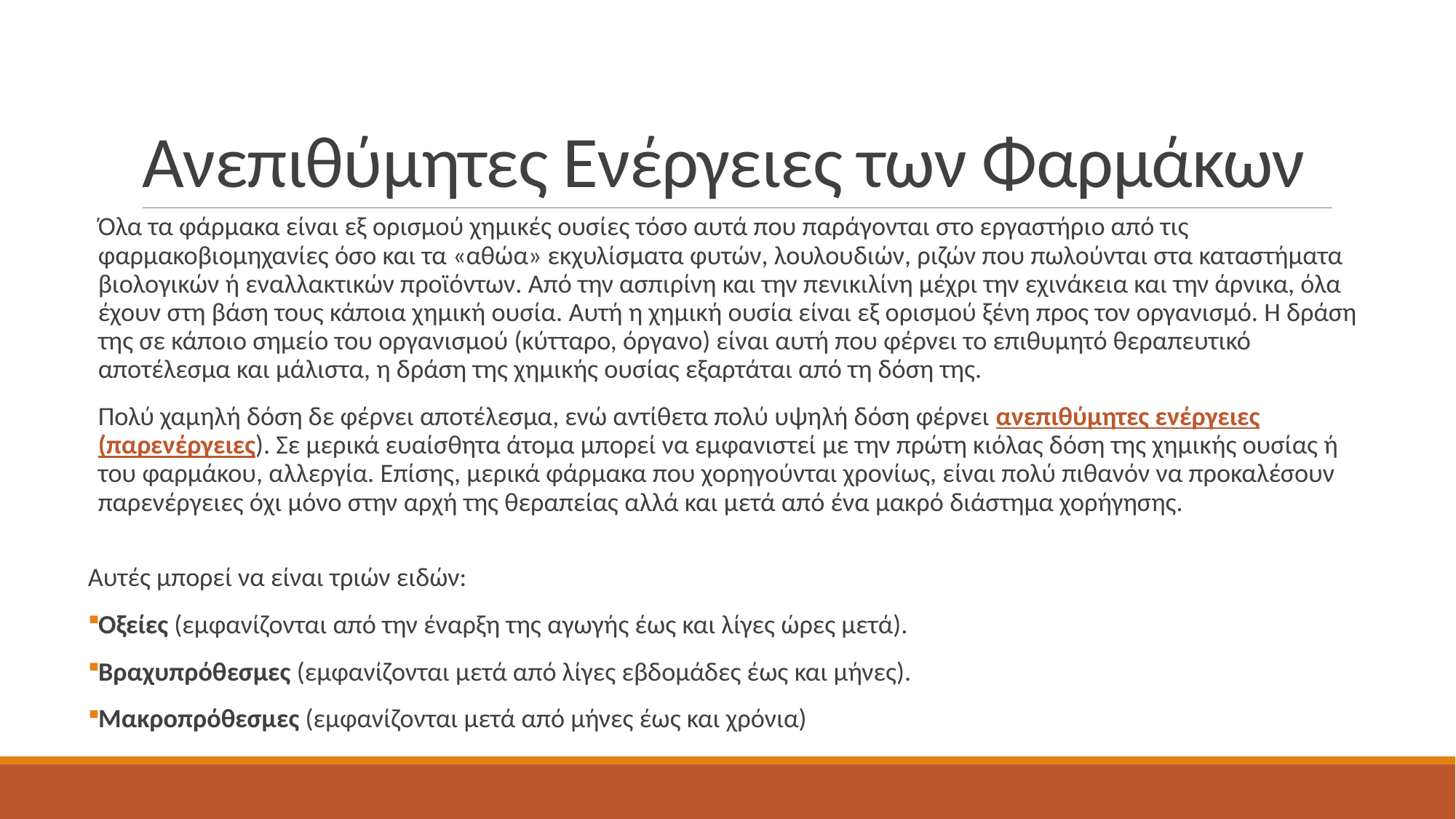

# Ανεπιθύμητες Ενέργειες των Φαρμάκων
Όλα τα φάρμακα είναι εξ ορισμού χημικές ουσίες τόσο αυτά που παράγονται στο εργαστήριο από τις φαρμακοβιομηχανίες όσο και τα «αθώα» εκχυλίσματα φυτών, λουλουδιών, ριζών που πωλούνται στα καταστήματα βιολογικών ή εναλλακτικών προϊόντων. Από την ασπιρίνη και την πενικιλίνη μέχρι την εχινάκεια και την άρνικα, όλα έχουν στη βάση τους κάποια χημική ουσία. Αυτή η χημική ουσία είναι εξ ορισμού ξένη προς τον οργανισμό. Η δράση της σε κάποιο σημείο του οργανισμού (κύτταρο, όργανο) είναι αυτή που φέρνει το επιθυμητό θεραπευτικό αποτέλεσμα και μάλιστα, η δράση της χημικής ουσίας εξαρτάται από τη δόση της.
Πολύ χαμηλή δόση δε φέρνει αποτέλεσμα, ενώ αντίθετα πολύ υψηλή δόση φέρνει ανεπιθύμητες ενέργειες (παρενέργειες). Σε μερικά ευαίσθητα άτομα μπορεί να εμφανιστεί με την πρώτη κιόλας δόση της χημικής ουσίας ή του φαρμάκου, αλλεργία. Επίσης, μερικά φάρμακα που χορηγούνται χρονίως, είναι πολύ πιθανόν να προκαλέσουν παρενέργειες όχι μόνο στην αρχή της θεραπείας αλλά και μετά από ένα μακρό διάστημα χορήγησης.
Αυτές μπορεί να είναι τριών ειδών:
Οξείες (εμφανίζονται από την έναρξη της αγωγής έως και λίγες ώρες μετά).
Βραχυπρόθεσμες (εμφανίζονται μετά από λίγες εβδομάδες έως και μήνες).
Μακροπρόθεσμες (εμφανίζονται μετά από μήνες έως και χρόνια)